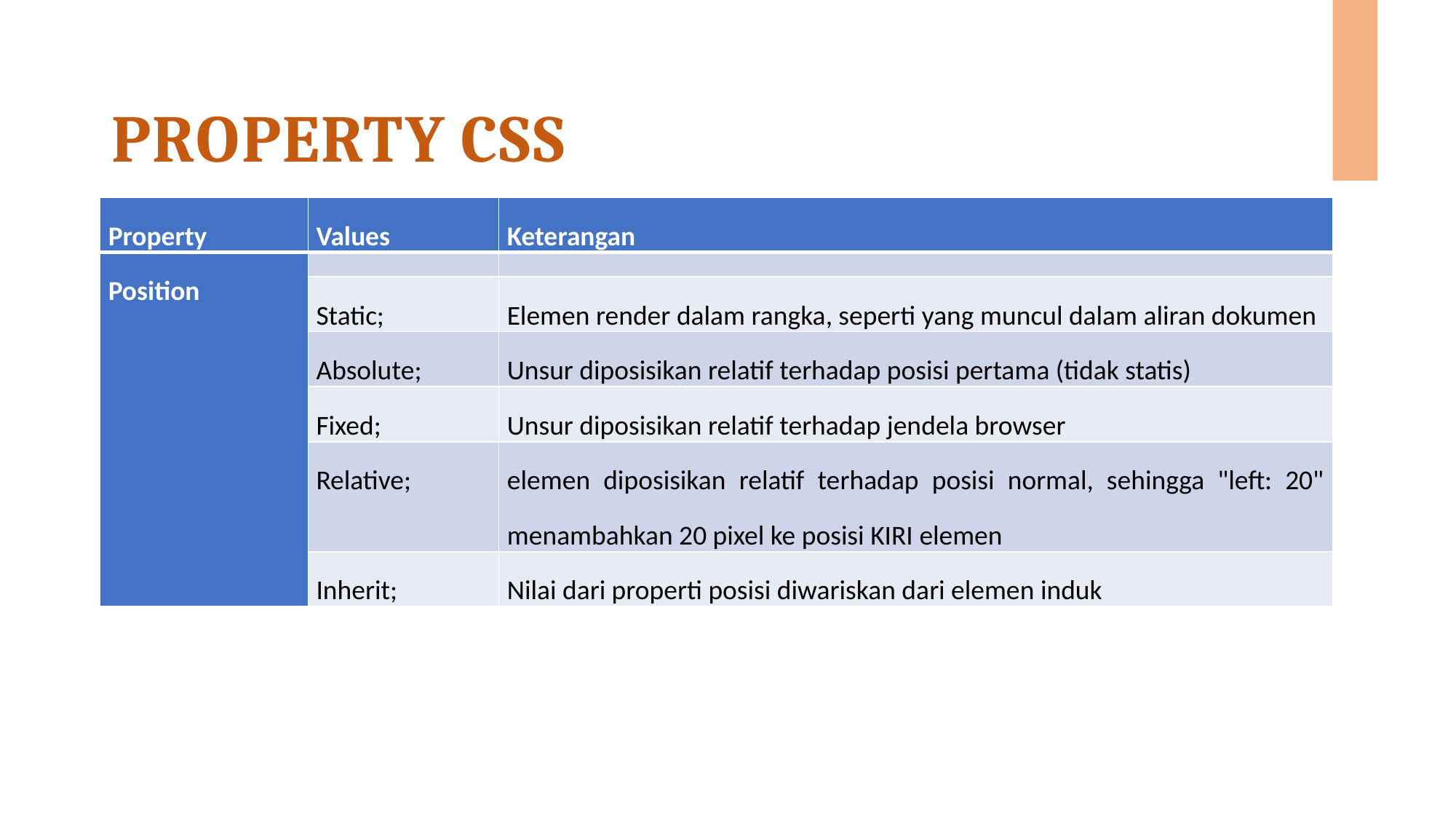

# PROPERTY CSS
| Property | Values | Keterangan |
| --- | --- | --- |
| Position |  |  |
|  | Static; | Elemen render dalam rangka, seperti yang muncul dalam aliran dokumen |
|  | Absolute; | Unsur diposisikan relatif terhadap posisi pertama (tidak statis) |
|  | Fixed; | Unsur diposisikan relatif terhadap jendela browser |
|  | Relative; | elemen diposisikan relatif terhadap posisi normal, sehingga "left: 20" menambahkan 20 pixel ke posisi KIRI elemen |
|  | Inherit; | Nilai dari properti posisi diwariskan dari elemen induk |